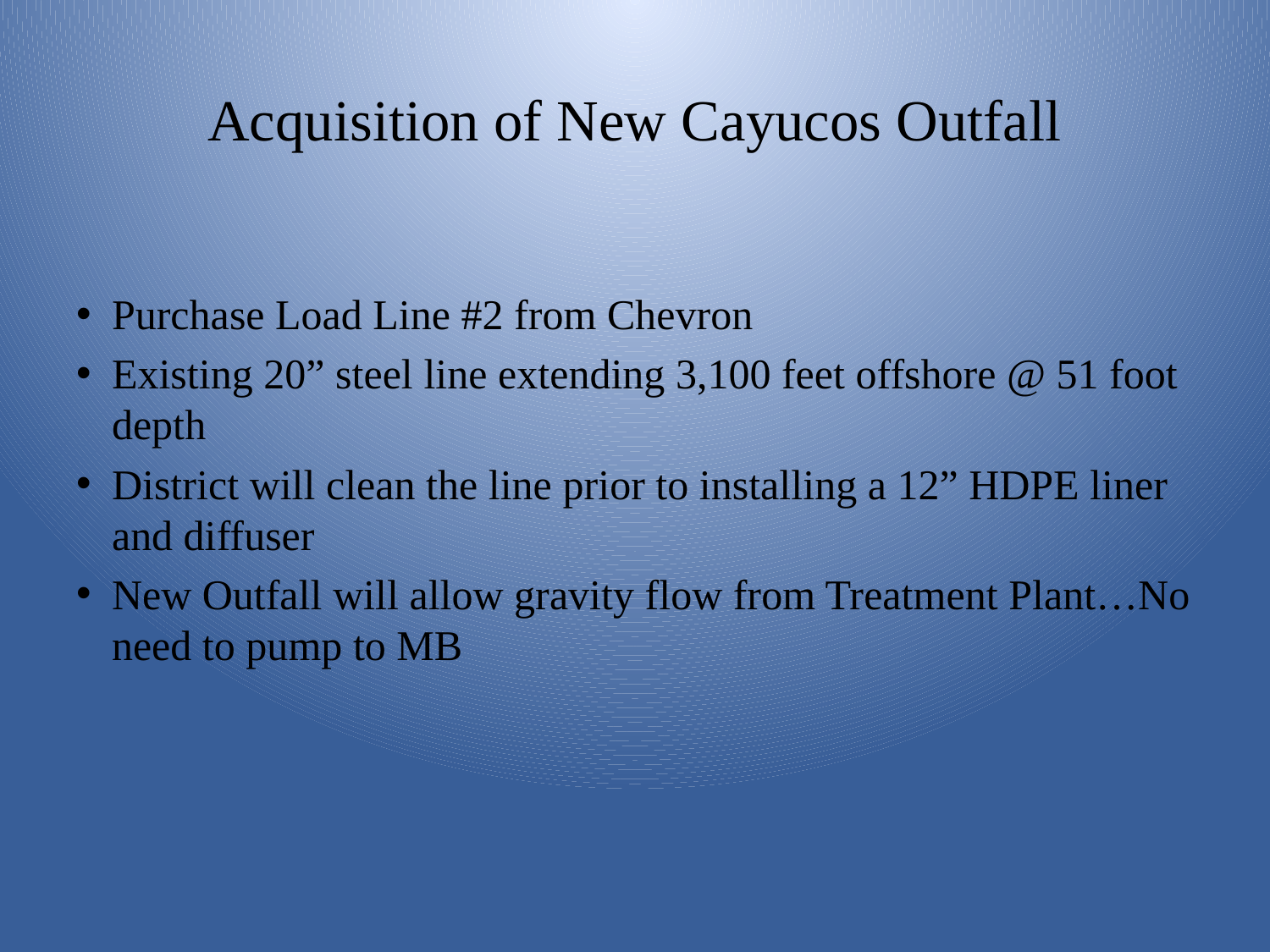

# Acquisition of New Cayucos Outfall

Purchase Load Line #2 from Chevron
Existing 20” steel line extending 3,100 feet offshore @ 51 foot depth
District will clean the line prior to installing a 12” HDPE liner and diffuser
New Outfall will allow gravity flow from Treatment Plant…No need to pump to MB